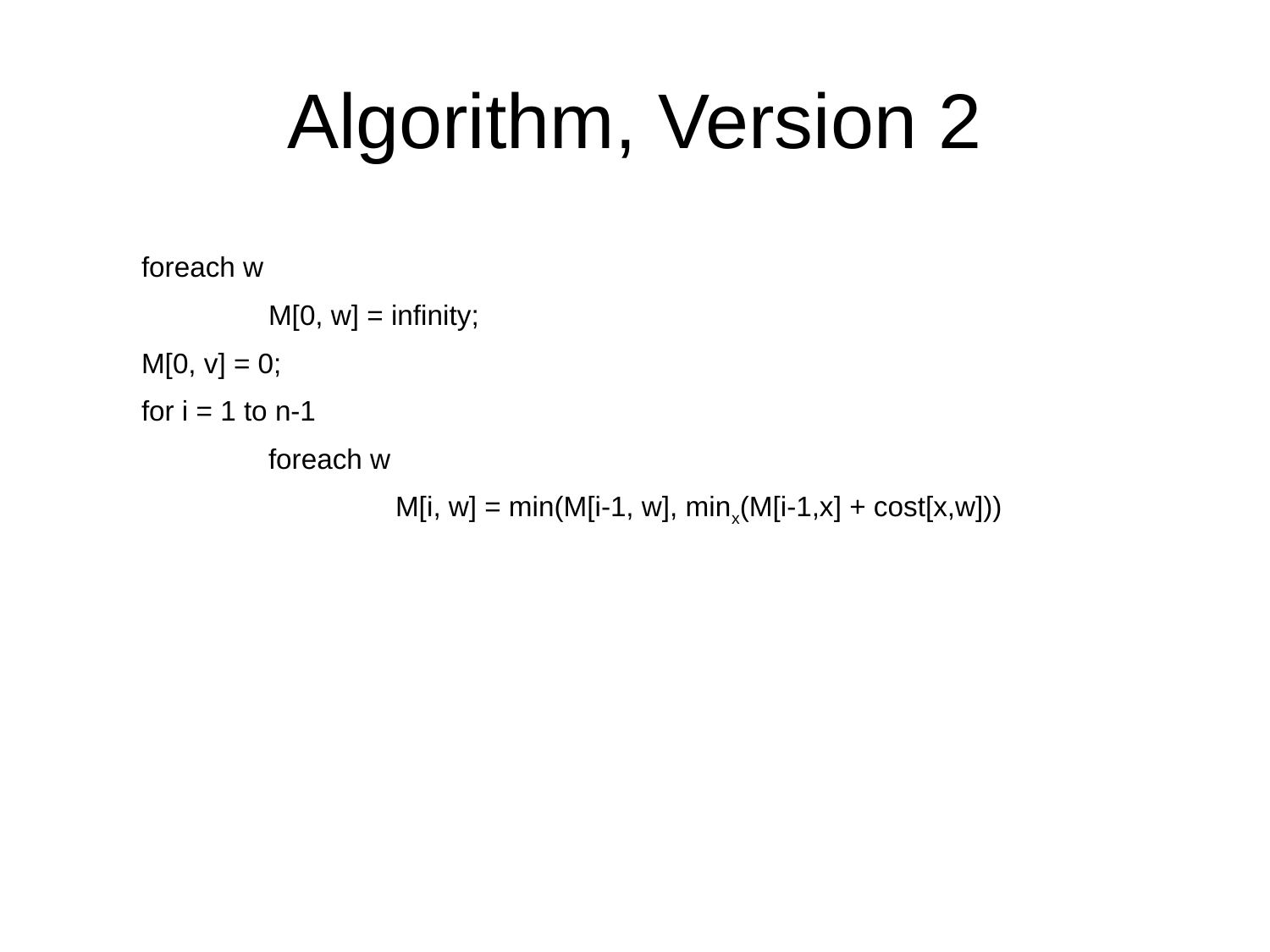

# Algorithm, Version 2
foreach w
	M[0, w] = infinity;
M[0, v] = 0;
for i = 1 to n-1
	foreach w
		M[i, w] = min(M[i-1, w], minx(M[i-1,x] + cost[x,w]))